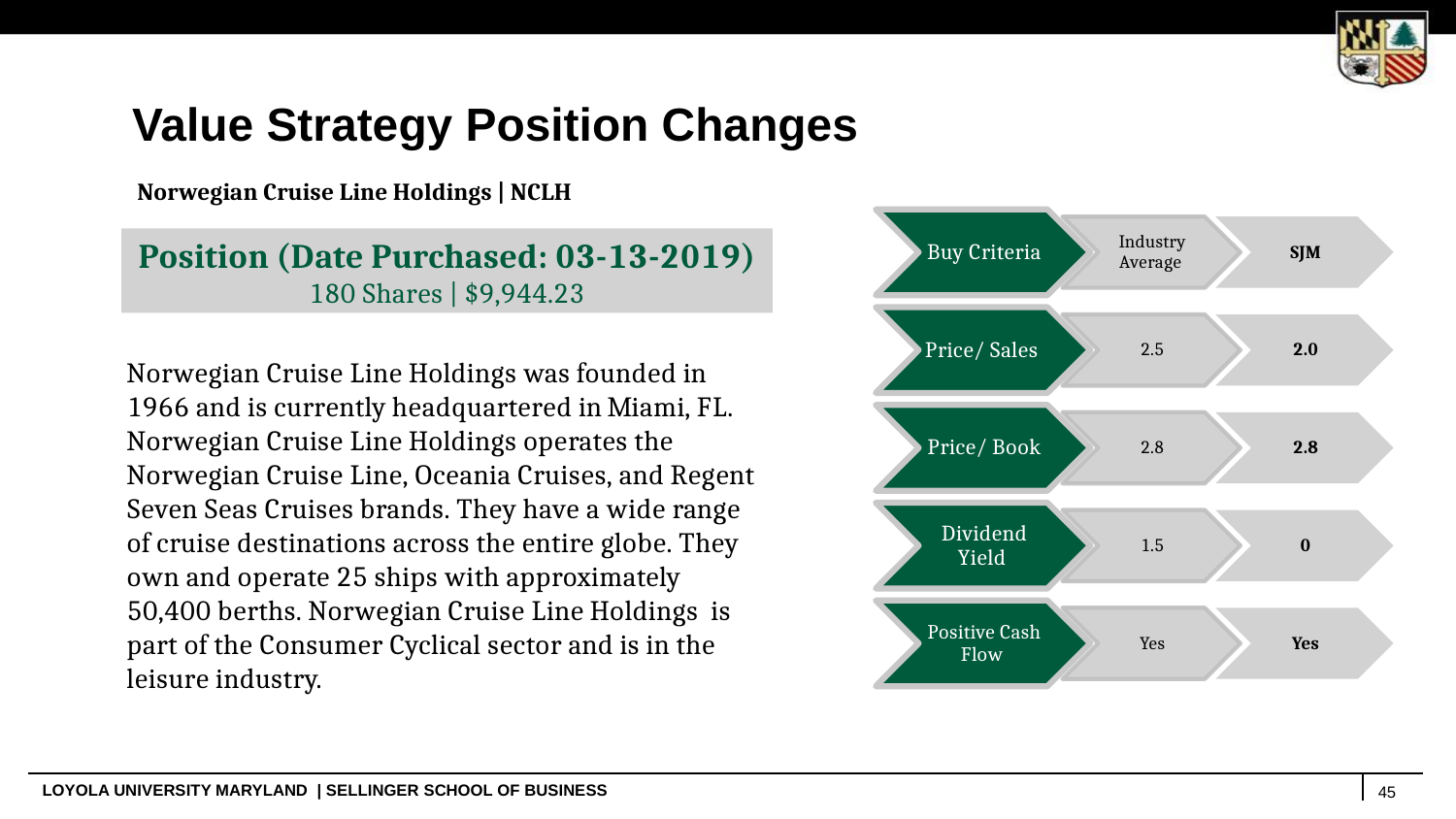

Value Strategy Position Changes
Norwegian Cruise Line Holdings | NCLH

Buy Criteria

Industry Average

SJM

Price/ Sales

2.5

2.0

Price/ Book

2.8

2.8

Dividend Yield

1.5

0

Positive Cash Flow

Yes

Yes
Position (Date Purchased: 03-13-2019)
180 Shares | $9,944.23
Norwegian Cruise Line Holdings was founded in 1966 and is currently headquartered in Miami, FL. Norwegian Cruise Line Holdings operates the Norwegian Cruise Line, Oceania Cruises, and Regent Seven Seas Cruises brands. They have a wide range of cruise destinations across the entire globe. They own and operate 25 ships with approximately 50,400 berths. Norwegian Cruise Line Holdings  is part of the Consumer Cyclical sector and is in the leisure industry.
45